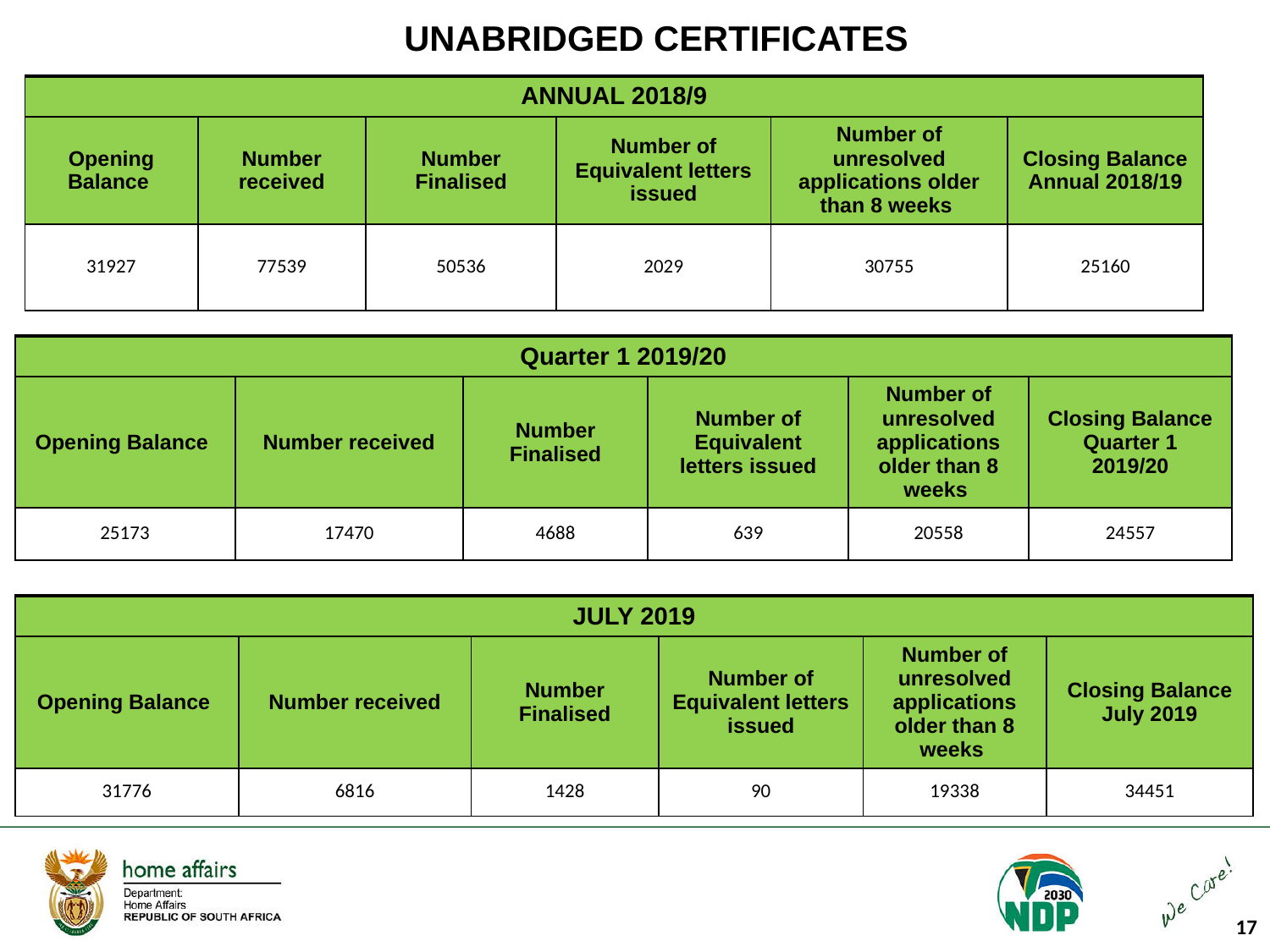

# UNABRIDGED CERTIFICATES
| ANNUAL 2018/9 |  |  |  |  |  |
| --- | --- | --- | --- | --- | --- |
| Opening Balance | Number received | Number Finalised | Number of Equivalent letters issued | Number of unresolved applications older than 8 weeks | Closing Balance Annual 2018/19 |
| 31927 | 77539 | 50536 | 2029 | 30755 | 25160 |
| Quarter 1 2019/20 |  |  |  |  |  |
| --- | --- | --- | --- | --- | --- |
| Opening Balance | Number received | Number Finalised | Number of Equivalent letters issued | Number of unresolved applications older than 8 weeks | Closing Balance Quarter 1 2019/20 |
| 25173 | 17470 | 4688 | 639 | 20558 | 24557 |
| JULY 2019 |  |  |  |  |  |
| --- | --- | --- | --- | --- | --- |
| Opening Balance | Number received | Number Finalised | Number of Equivalent letters issued | Number of unresolved applications older than 8 weeks | Closing Balance July 2019 |
| 31776 | 6816 | 1428 | 90 | 19338 | 34451 |
17